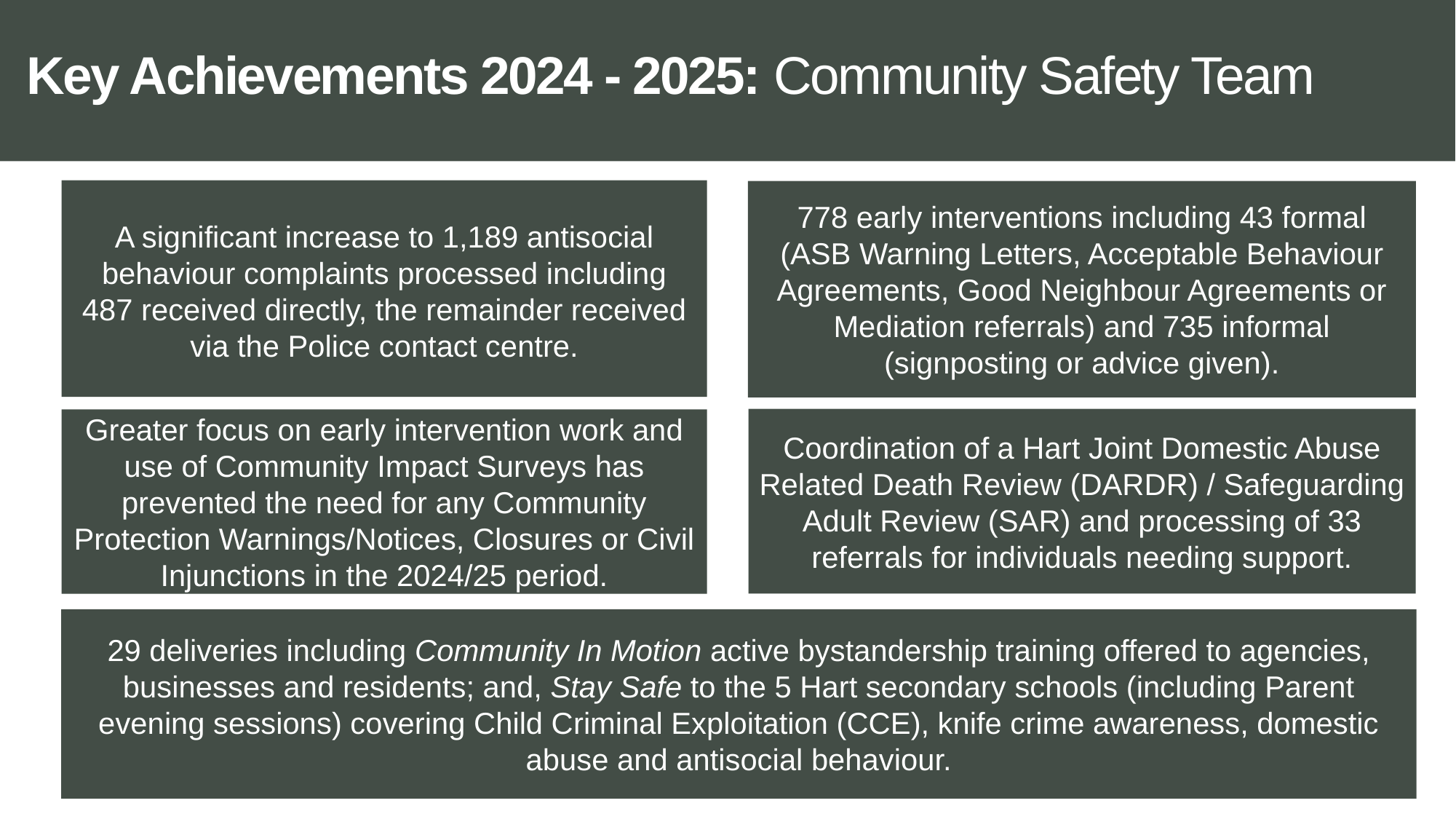

# Key Achievements 2024 - 2025: Community Safety Team

A significant increase to 1,189 antisocial behaviour complaints processed including 487 received directly, the remainder received via the Police contact centre.

778 early interventions including 43 formal (ASB Warning Letters, Acceptable Behaviour Agreements, Good Neighbour Agreements or Mediation referrals) and 735 informal (signposting or advice given).

Coordination of a Hart Joint Domestic Abuse Related Death Review (DARDR) / Safeguarding Adult Review (SAR) and processing of 33 referrals for individuals needing support.

Greater focus on early intervention work and use of Community Impact Surveys has prevented the need for any Community Protection Warnings/Notices, Closures or Civil Injunctions in the 2024/25 period.

29 deliveries including Community In Motion active bystandership training offered to agencies, businesses and residents; and, Stay Safe to the 5 Hart secondary schools (including Parent evening sessions) covering Child Criminal Exploitation (CCE), knife crime awareness, domestic abuse and antisocial behaviour.